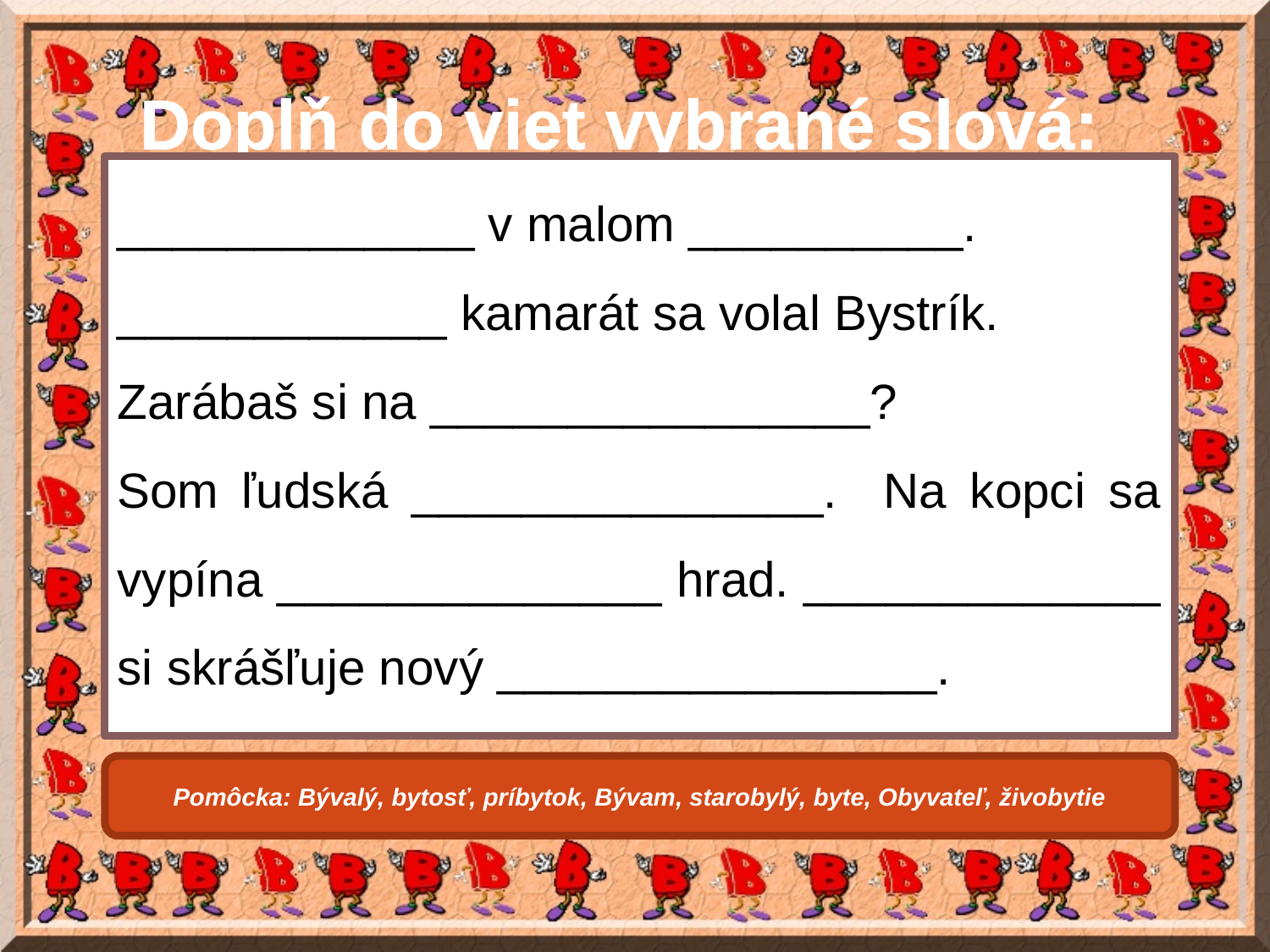

# Doplň do viet vybrané slová:
_____________ v malom __________.
____________ kamarát sa volal Bystrík.
Zarábaš si na ________________?
Som ľudská _______________.  Na kopci sa vypína ______________ hrad. _____________ si skrášľuje nový ________________.
Pomôcka: Bývalý, bytosť, príbytok, Bývam, starobylý, byte, Obyvateľ, živobytie